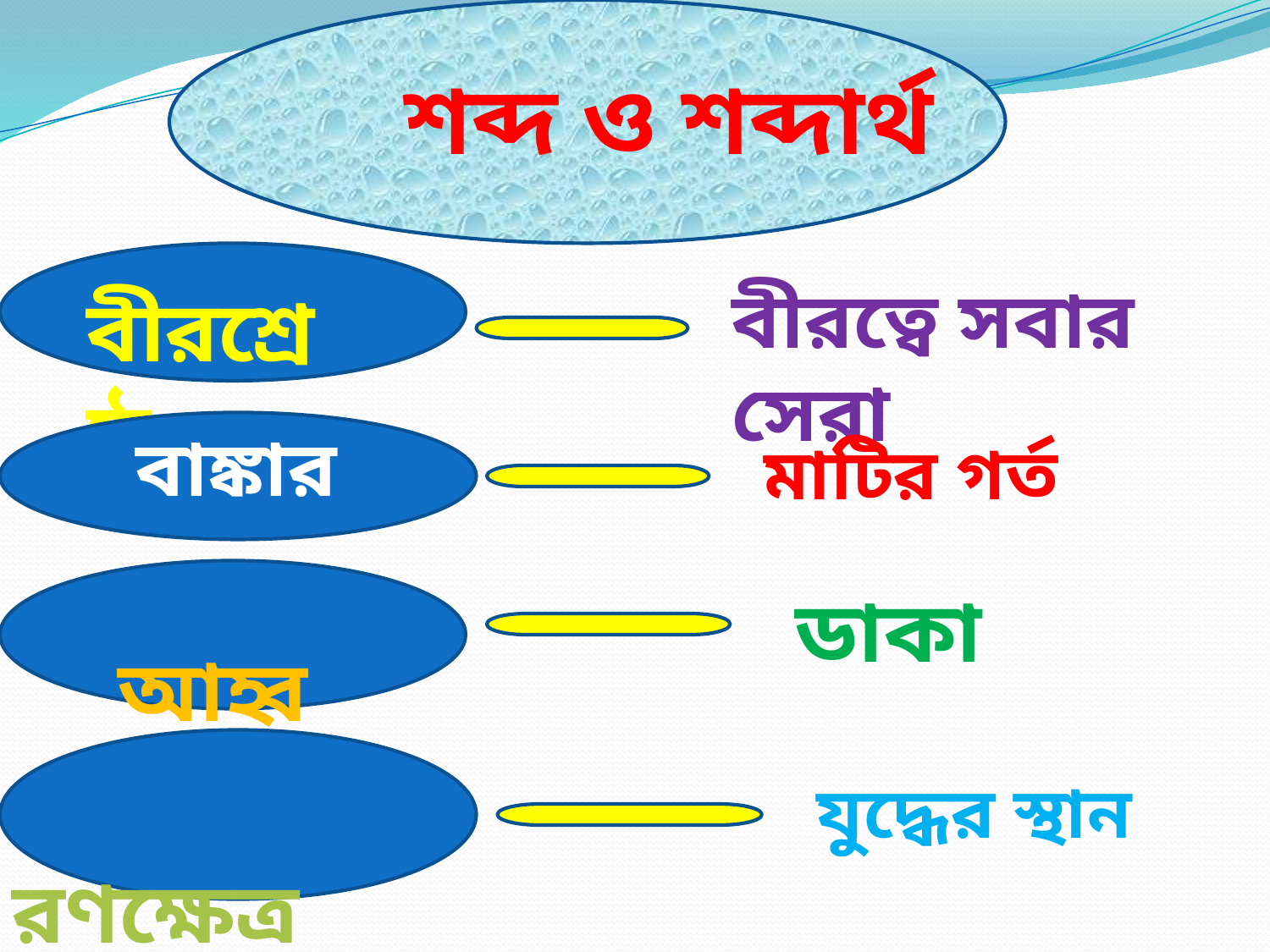

শব্দ ও শব্দার্থ
    বীরশ্রেষ্ঠ

বীরত্বে সবার সেরা

   বাঙ্কার
মাটির গর্ত

 আহ্বান
ডাকা

     রণক্ষেত্র
যুদ্ধের স্থান